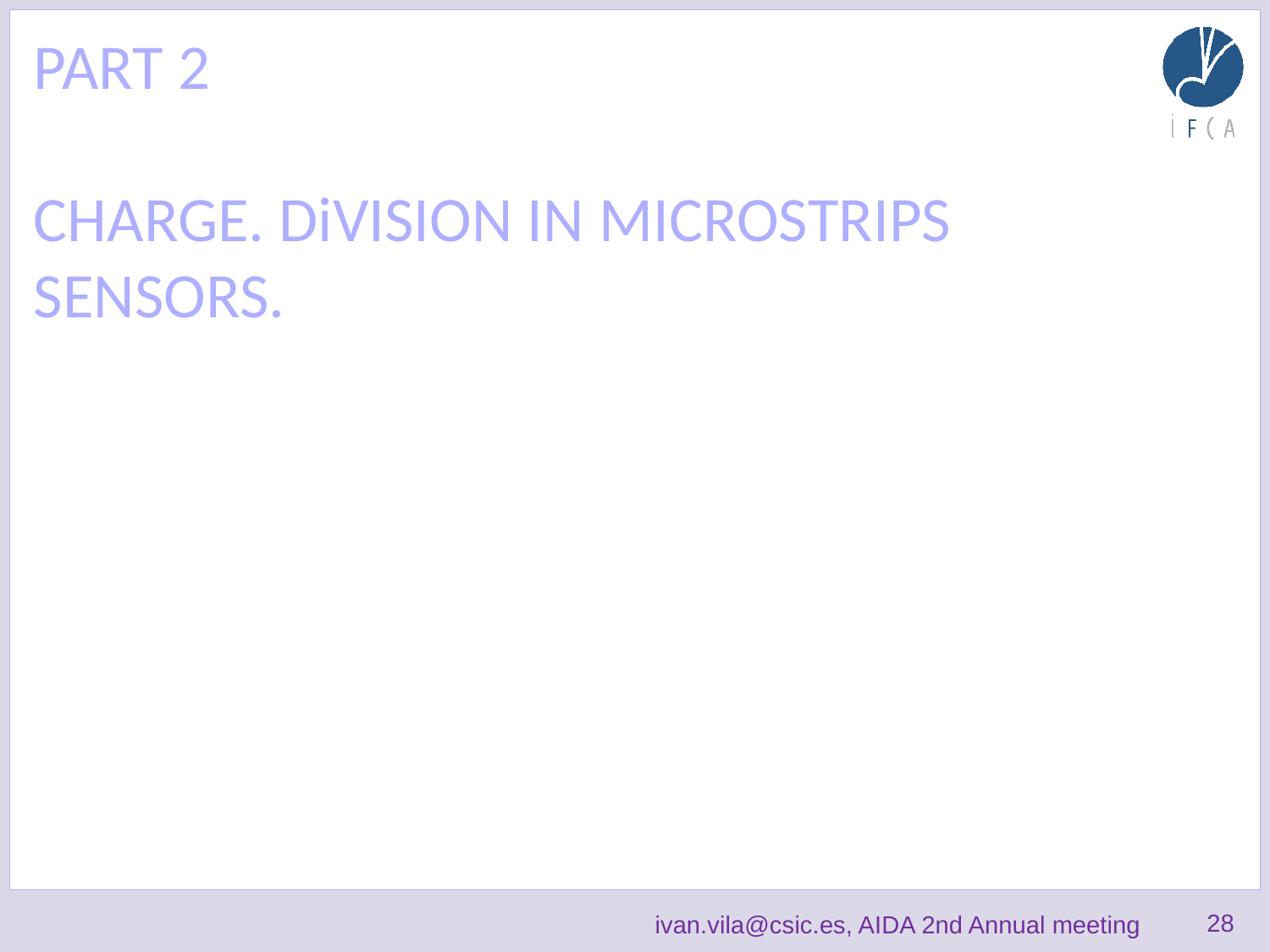

# PART 2 CHARGE. DiVISION IN MICROSTRIPS SENSORS.
28
ivan.vila@csic.es, AIDA 2nd Annual meeting